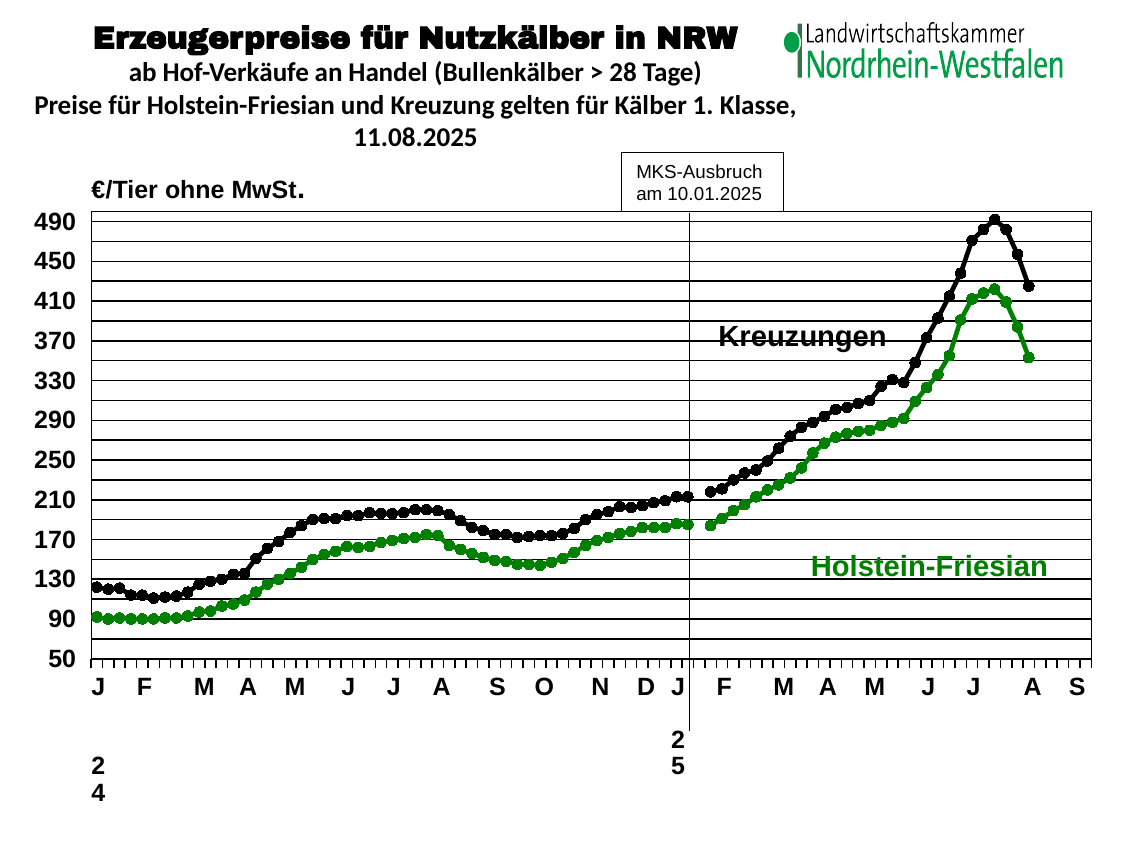

# Erzeugerpreise für Nutzkälber in NRW ab Hof-Verkäufe an Handel (Bullenkälber > 28 Tage) Preise für Holstein-Friesian und Kreuzung gelten für Kälber 1. Klasse, 11.08.2025
MKS-Ausbruch am 10.01.2025
€/Tier ohne MwSt.

### Chart

| Category | Holstein-Friesian | Kreuzungen |
|---|---|---|
| J   24 | 92.0 | 122.0 |
|  | 90.0 | 120.0 |
|  | 91.0 | 121.0 |
|  | 90.0 | 114.0 |
| F | 90.0 | 114.0 |
|  | 90.0 | 111.0 |
|  | 91.0 | 112.0 |
|  | 91.0 | 113.0 |
|  | 93.0 | 117.0 |
| M | 97.0 | 125.0 |
|  | 98.0 | 128.0 |
|  | 103.0 | 130.0 |
|  | 105.0 | 135.0 |
| A | 109.0 | 136.0 |
|  | 117.0 | 151.0 |
|  | 125.0 | 161.0 |
|  | 130.0 | 168.0 |
| M | 136.0 | 177.0 |
|  | 142.0 | 184.0 |
|  | 150.0 | 190.0 |
|  | 155.0 | 191.0 |
|  | 158.0 | 191.0 |
| J | 163.0 | 194.0 |
|  | 162.0 | 194.0 |
|  | 163.0 | 197.0 |
|  | 167.0 | 196.0 |
| J | 169.0 | 196.0 |
|  | 171.0 | 197.0 |
|  | 172.0 | 200.0 |
|  | 175.0 | 200.0 |
| A | 174.0 | 199.0 |
|  | 164.0 | 195.0 |
|  | 160.0 | 189.0 |
|  | 156.0 | 182.0 |
|  | 152.0 | 179.0 |
| S | 149.0 | 175.0 |
|  | 148.0 | 175.0 |
|  | 145.0 | 172.0 |
|  | 145.0 | 173.0 |
| O | 144.0 | 174.0 |
|  | 147.0 | 174.0 |
|  | 151.0 | 176.0 |
|  | 157.0 | 181.0 |
|  | 164.0 | 190.0 |
| N | 169.0 | 195.0 |
|  | 172.0 | 198.0 |
|  | 176.0 | 203.0 |
|  | 178.0 | 202.0 |
| D | 182.0 | 204.0 |
|  | 182.0 | 207.0 |
|  | 182.0 | 209.0 |
| J 25 | 186.0 | 213.0 |
|  | 185.0 | 213.0 |
|  | None | None |
|  | 184.0 | 218.0 |
| F | 191.0 | 221.0 |
|  | 199.0 | 230.0 |
|  | 205.0 | 237.0 |
|  | 213.0 | 240.0 |
|  | 220.0 | 249.0 |
| M | 225.0 | 262.0 |
|  | 232.0 | 274.0 |
|  | 242.0 | 283.0 |
|  | 257.0 | 288.0 |
| A | 267.0 | 294.0 |
|  | 273.0 | 301.0 |
|  | 277.0 | 303.0 |
|  | 279.0 | 307.0 |
| M | 280.0 | 310.0 |
|  | 285.0 | 324.0 |
|  | 288.0 | 331.0 |
|  | 292.0 | 328.0 |
|  | 309.0 | 348.0 |
| J | 323.0 | 373.0 |
|  | 336.0 | 393.0 |
|  | 355.0 | 415.0 |
|  | 391.0 | 438.0 |
| J | 412.0 | 471.0 |
|  | 418.0 | 482.0 |
|  | 422.0 | 492.0 |
|  | 409.0 | 482.0 |
|  | 384.0 | 457.0 |
| A | 353.0 | 425.0 |
|  | None | None |
|  | None | None |
|  | None | None |
| S | None | None |
Kreuzungen
Holstein-Friesian